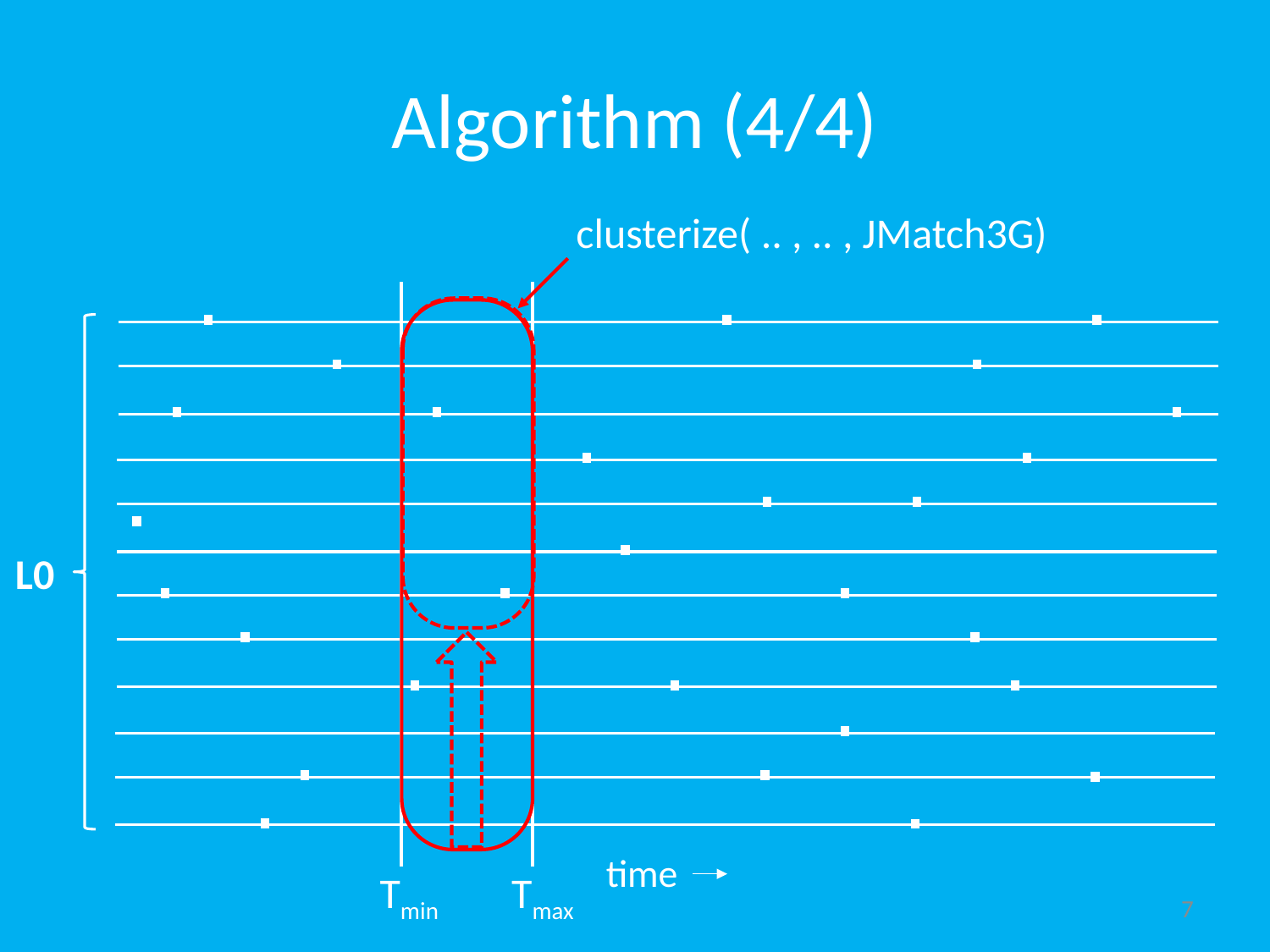

# Algorithm (4/4)
clusterize( .. , .. , JMatch3G)

L0

time
Tmin
Tmax
7